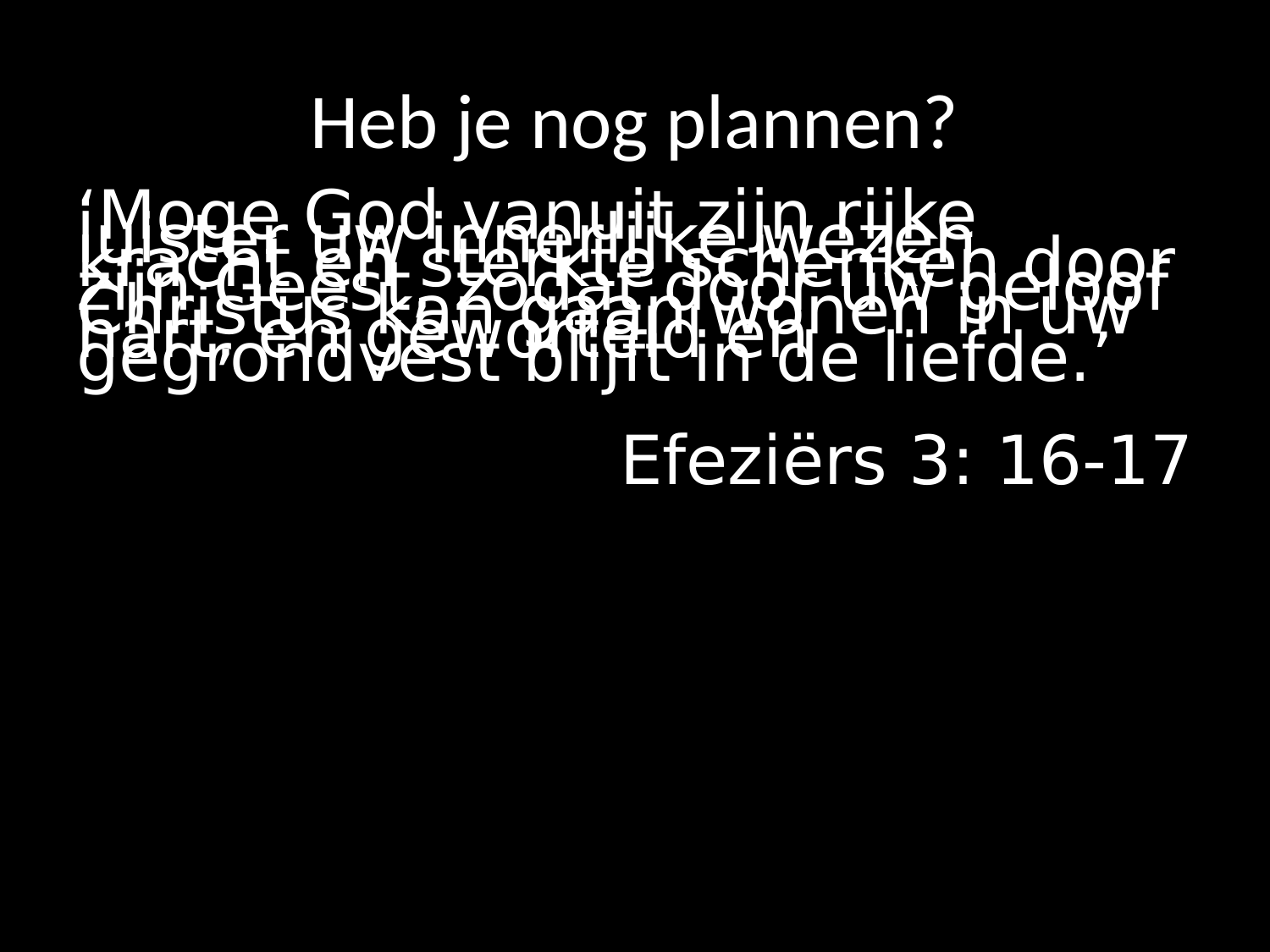

# Heb je nog plannen?
‘Moge God vanuit zijn rijke luister uw innerlijke wezen kracht en sterkte schenken door zijn Geest, zodat door uw geloof Christus kan gaan wonen in uw hart, en geworteld en gegrondvest blijft in de liefde.’

 Efeziërs 3: 16-17